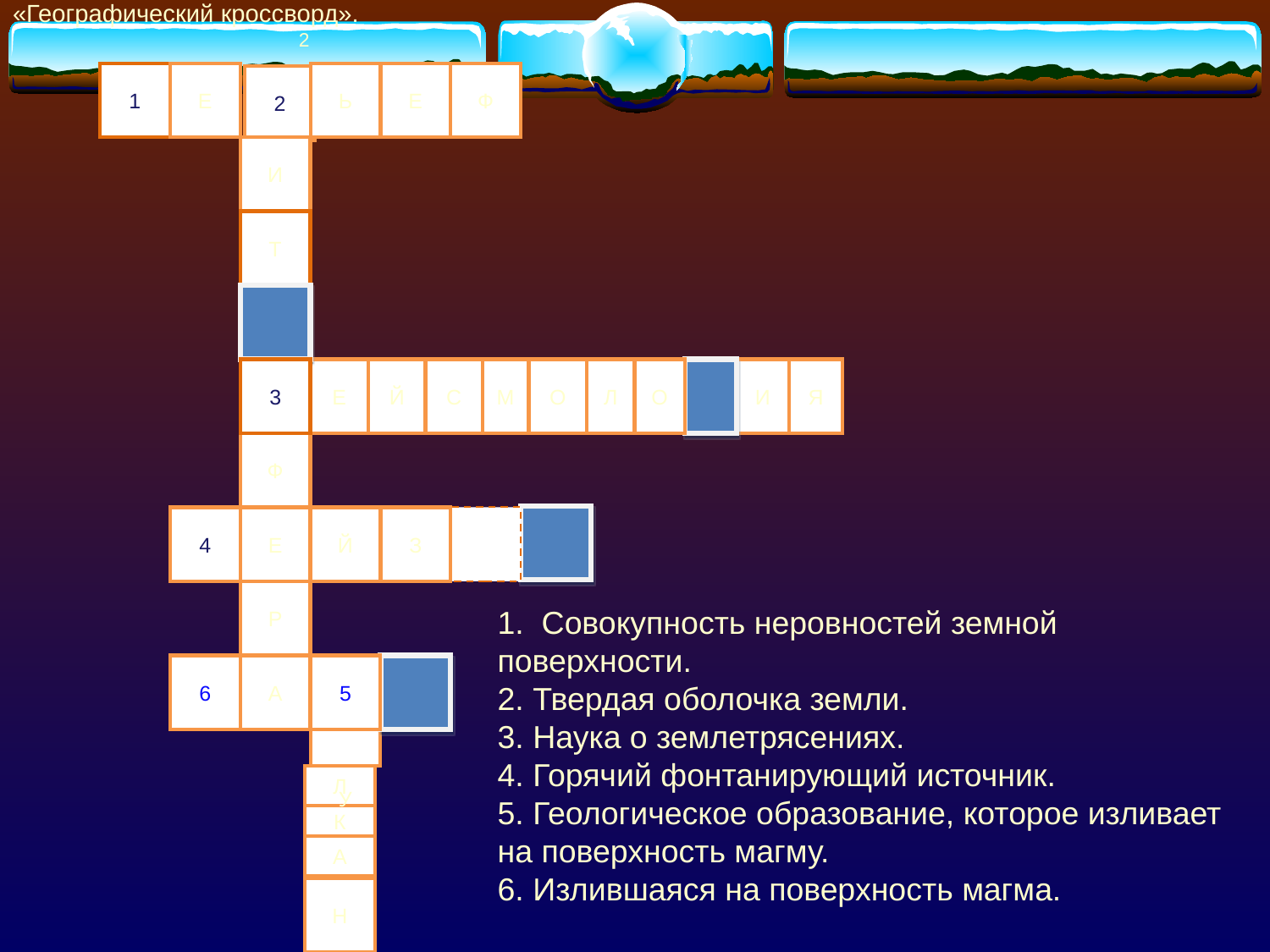

«Географический кроссворд».
                                                    2

1
Е
Ь
Е
Ф
2

И
Т

3
Е
Й
С
М
О
Л
О

И
Я
Ф

4
Е
Й
З

1.  Совокупность неровностей земной поверхности.
2. Твердая оболочка земли.
3. Наука о землетрясениях.
4. Горячий фонтанирующий источник.
5. Геологическое образование, которое изливает на поверхность магму.
6. Излившаяся на поверхность магма.

Р
6
А
5

                                У
Л
К
А
Н